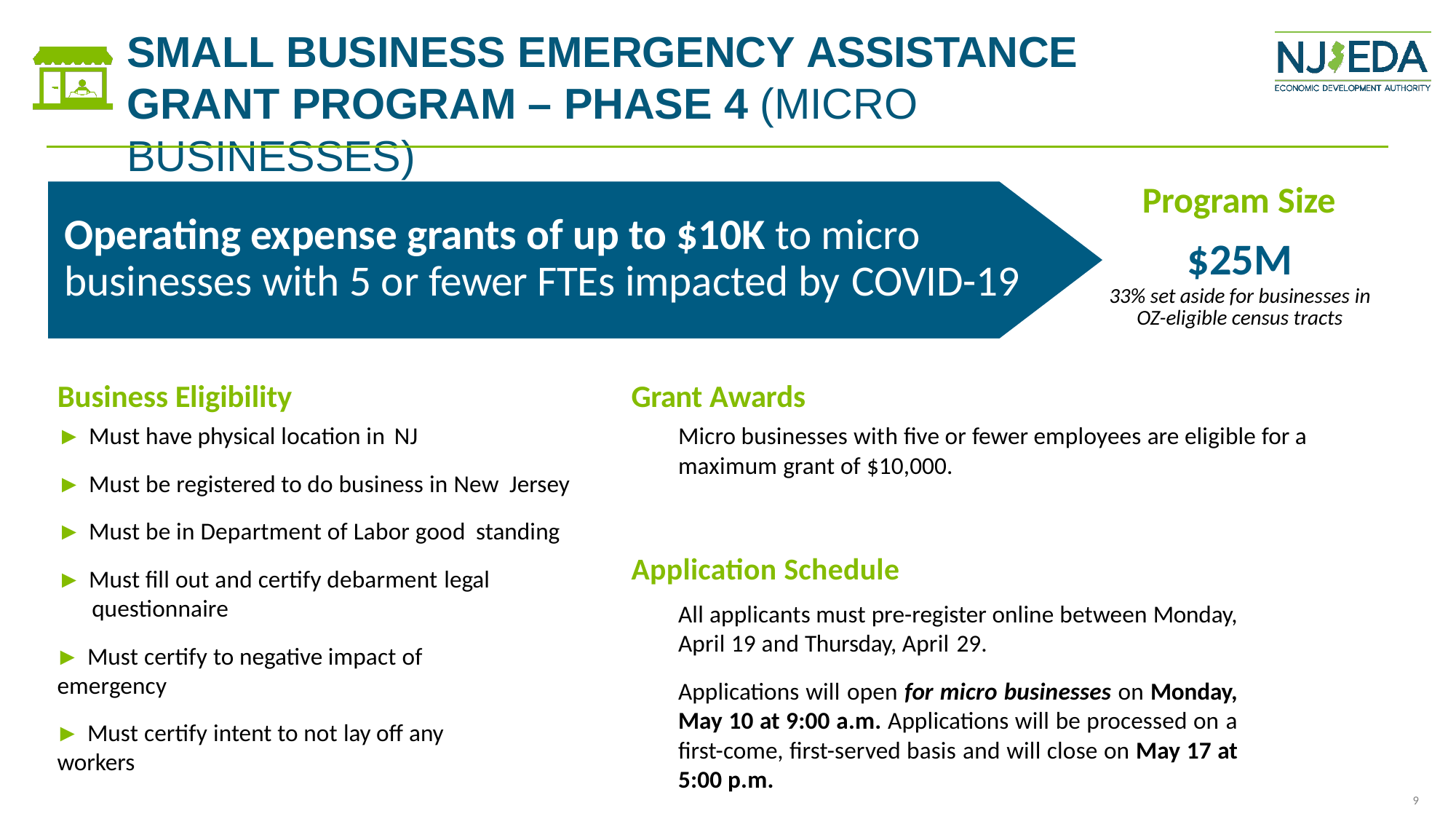

# SMALL BUSINESS EMERGENCY ASSISTANCE  GRANT PROGRAM – PHASE 4 (MICRO BUSINESSES)

| Program Size |
| --- |
| $25M 33% set aside for businesses in OZ-eligible census tracts |
Operating expense grants of up to $10K to micro  businesses with 5 or fewer FTEs impacted by COVID-19
Business Eligibility
► Must have physical location in NJ
► Must be registered to do business in New Jersey
► Must be in Department of Labor good standing
► Must fill out and certify debarment legal  questionnaire
► Must certify to negative impact of emergency
► Must certify intent to not lay off any workers
Grant Awards
Micro businesses with five or fewer employees are eligible for a  maximum grant of $10,000.
Application Schedule
All applicants must pre-register online between Monday,  April 19 and Thursday, April 29.
Applications will open for micro businesses on Monday,  May 10 at 9:00 a.m. Applications will be processed on a  first-come, first-served basis and will close on May 17 at  5:00 p.m.
9